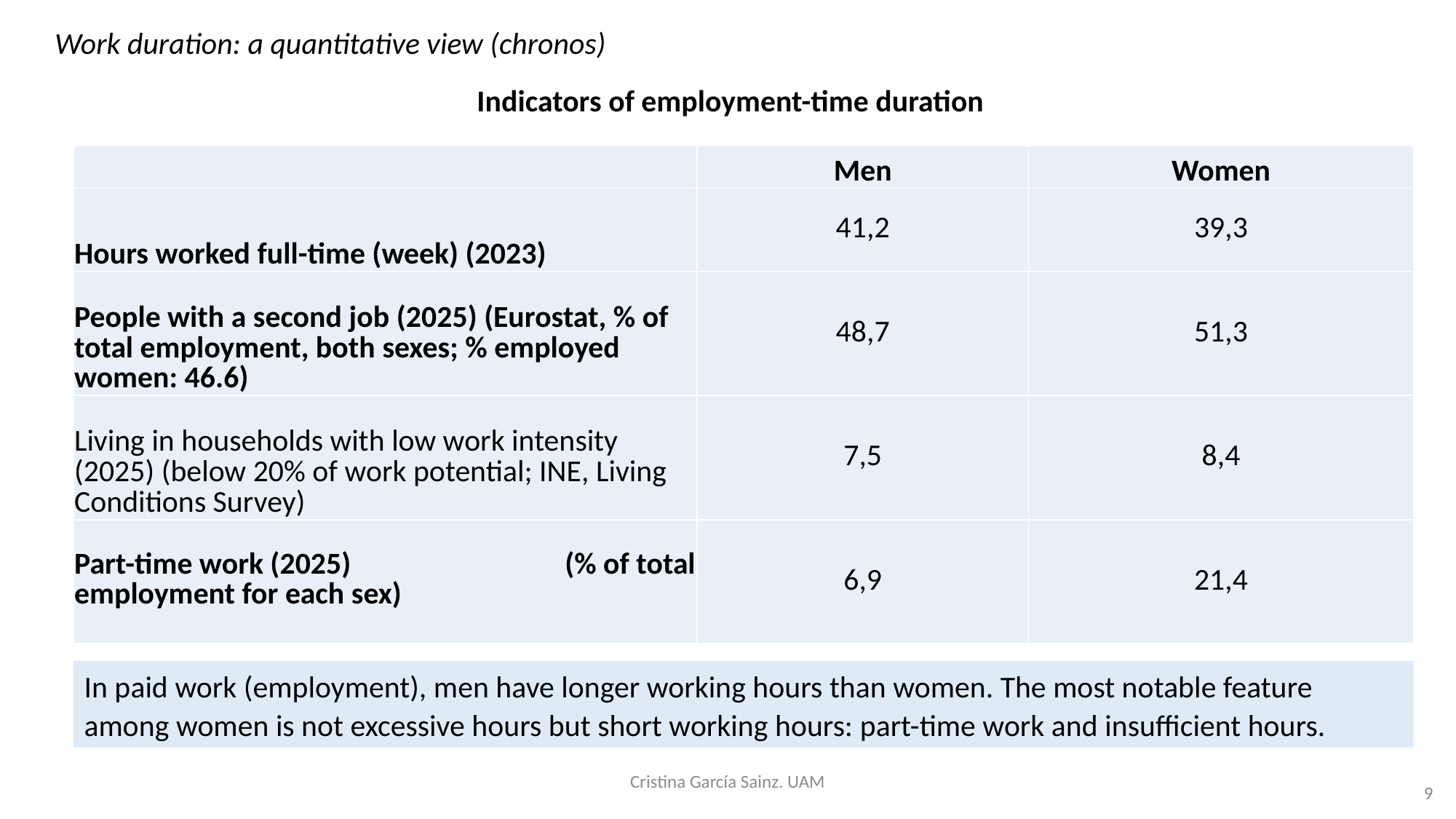

Work duration: a quantitative view (chronos)
Indicators of employment-time duration
|  | Men | Women |
| --- | --- | --- |
| Hours worked full-time (week) (2023) | 41,2 | 39,3 |
| People with a second job (2025) (Eurostat, % of total employment, both sexes; % employed women: 46.6) | 48,7 | 51,3 |
| Living in households with low work intensity (2025) (below 20% of work potential; INE, Living Conditions Survey) | 7,5 | 8,4 |
| Part-time work (2025) (% of total employment for each sex) | 6,9 | 21,4 |
In paid work (employment), men have longer working hours than women. The most notable feature among women is not excessive hours but short working hours: part-time work and insufficient hours.
Cristina García Sainz. UAM
9